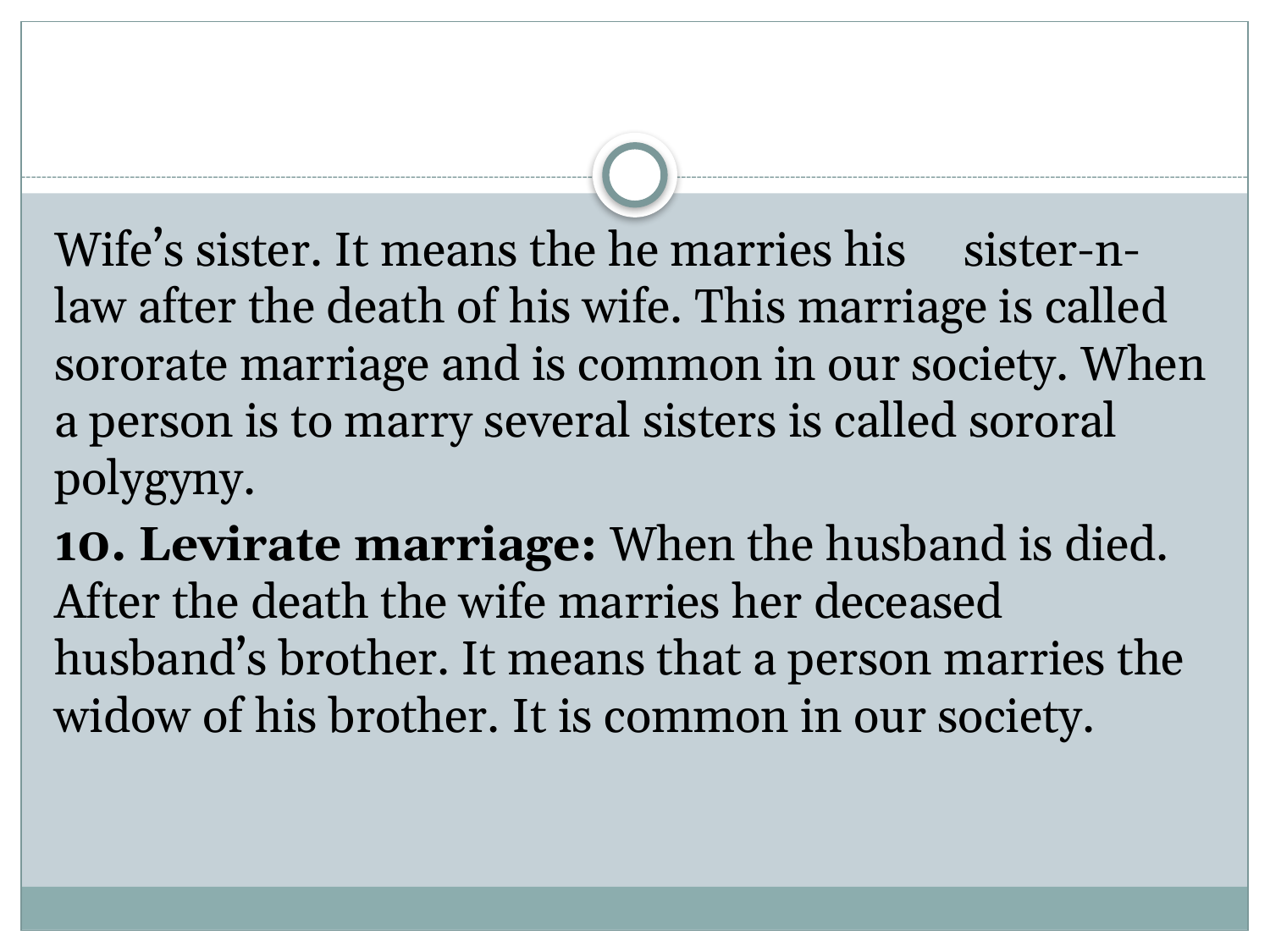

#
Wife’s sister. It means the he marries his     sister-n-law after the death of his wife. This marriage is called sororate marriage and is common in our society. When a person is to marry several sisters is called sororal polygyny.
10. Levirate marriage: When the husband is died. After the death the wife marries her deceased husband’s brother. It means that a person marries the widow of his brother. It is common in our society.